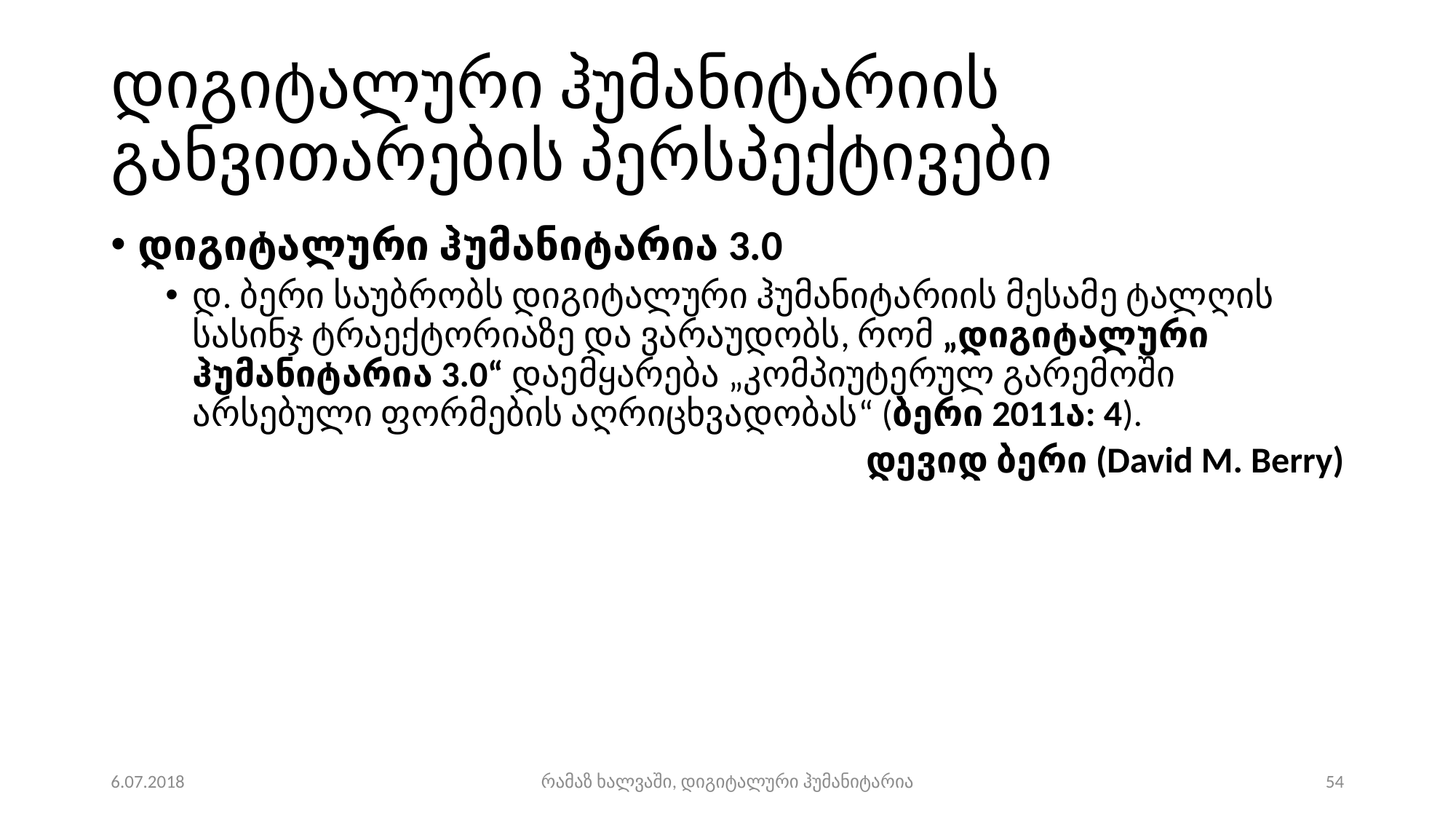

# დიგიტალური ჰუმანიტარიის განვითარების პერსპექტივები
დიგიტალური ჰუმანიტარია 3.0
დ. ბერი საუბრობს დიგიტალური ჰუმანიტარიის მესამე ტალღის სასინჯ ტრაექტორიაზე და ვარაუდობს, რომ „დიგიტალური ჰუმანიტარია 3.0“ დაემყარება „კომპიუტერულ გარემოში არსებული ფორმების აღრიცხვადობას“ (ბერი 2011ა: 4).
დევიდ ბერი (David M. Berry)
6.07.2018
რამაზ ხალვაში, დიგიტალური ჰუმანიტარია
54